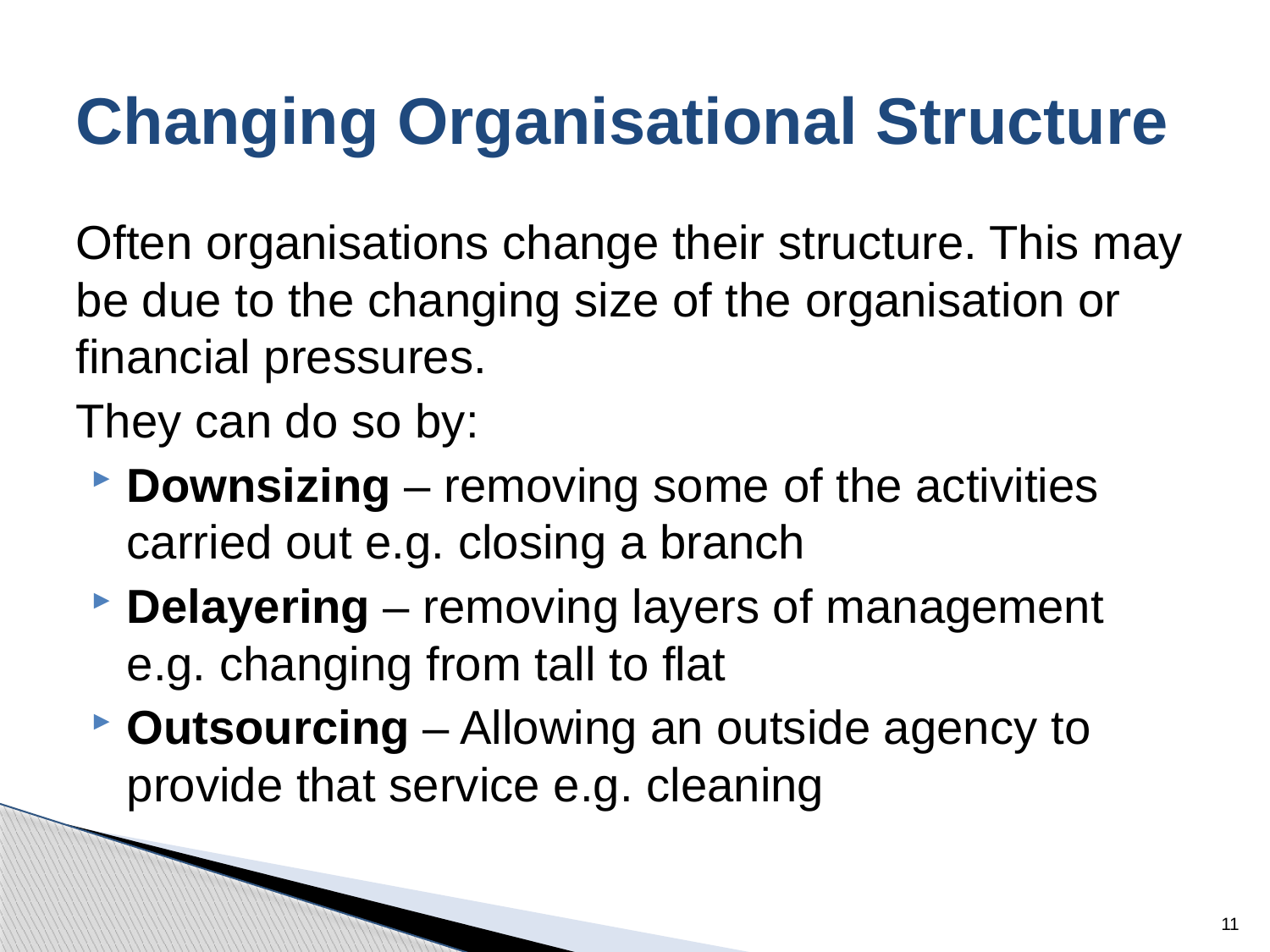

# Changing Organisational Structure
Often organisations change their structure. This may be due to the changing size of the organisation or financial pressures.
They can do so by:
Downsizing – removing some of the activities carried out e.g. closing a branch
Delayering – removing layers of management e.g. changing from tall to flat
Outsourcing – Allowing an outside agency to provide that service e.g. cleaning
11